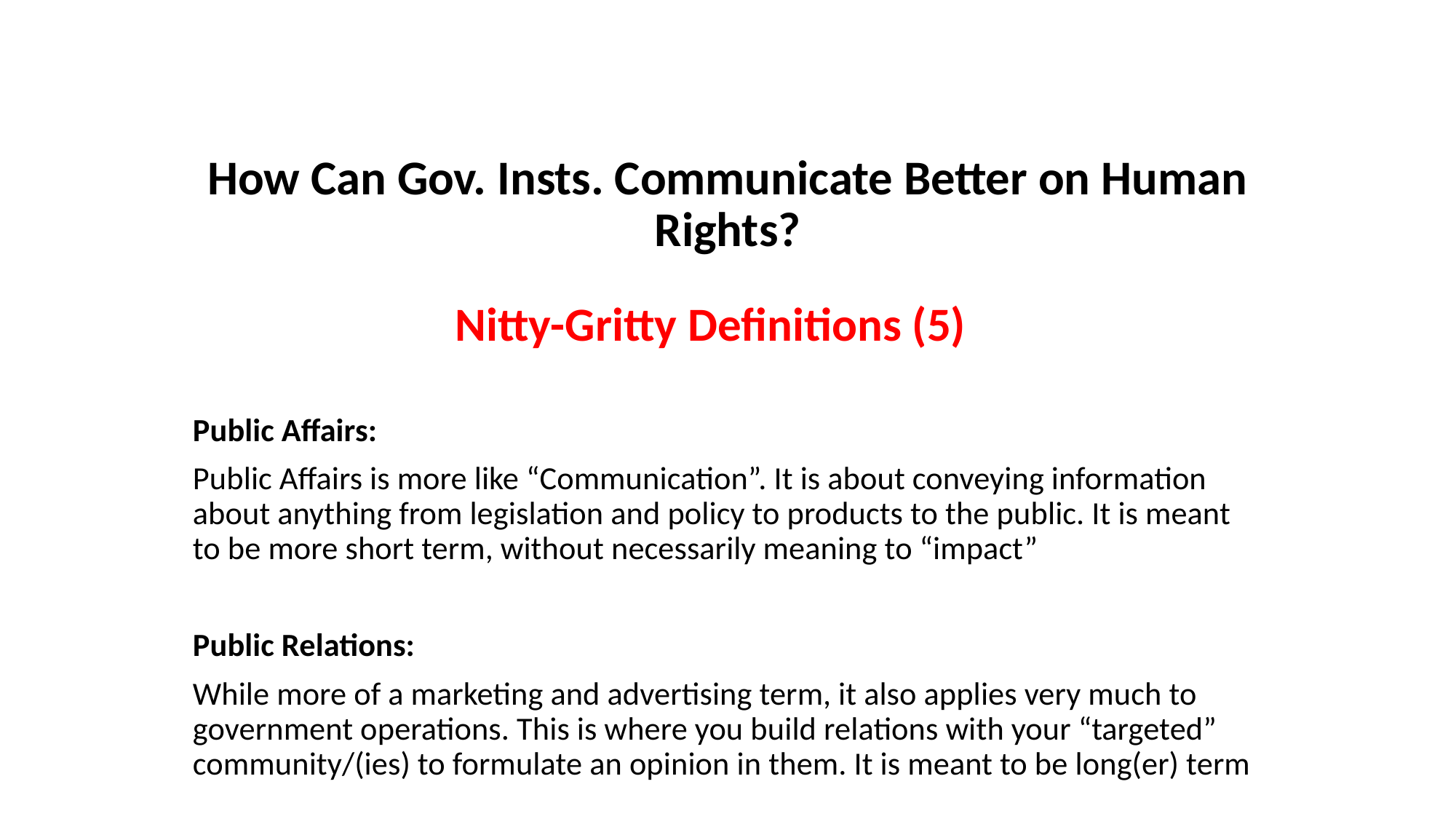

# How Can Gov. Insts. Communicate Better on Human Rights?
Nitty-Gritty Definitions (5)

Public Affairs:
Public Affairs is more like “Communication”. It is about conveying information about anything from legislation and policy to products to the public. It is meant to be more short term, without necessarily meaning to “impact”

Public Relations:
While more of a marketing and advertising term, it also applies very much to government operations. This is where you build relations with your “targeted” community/(ies) to formulate an opinion in them. It is meant to be long(er) term